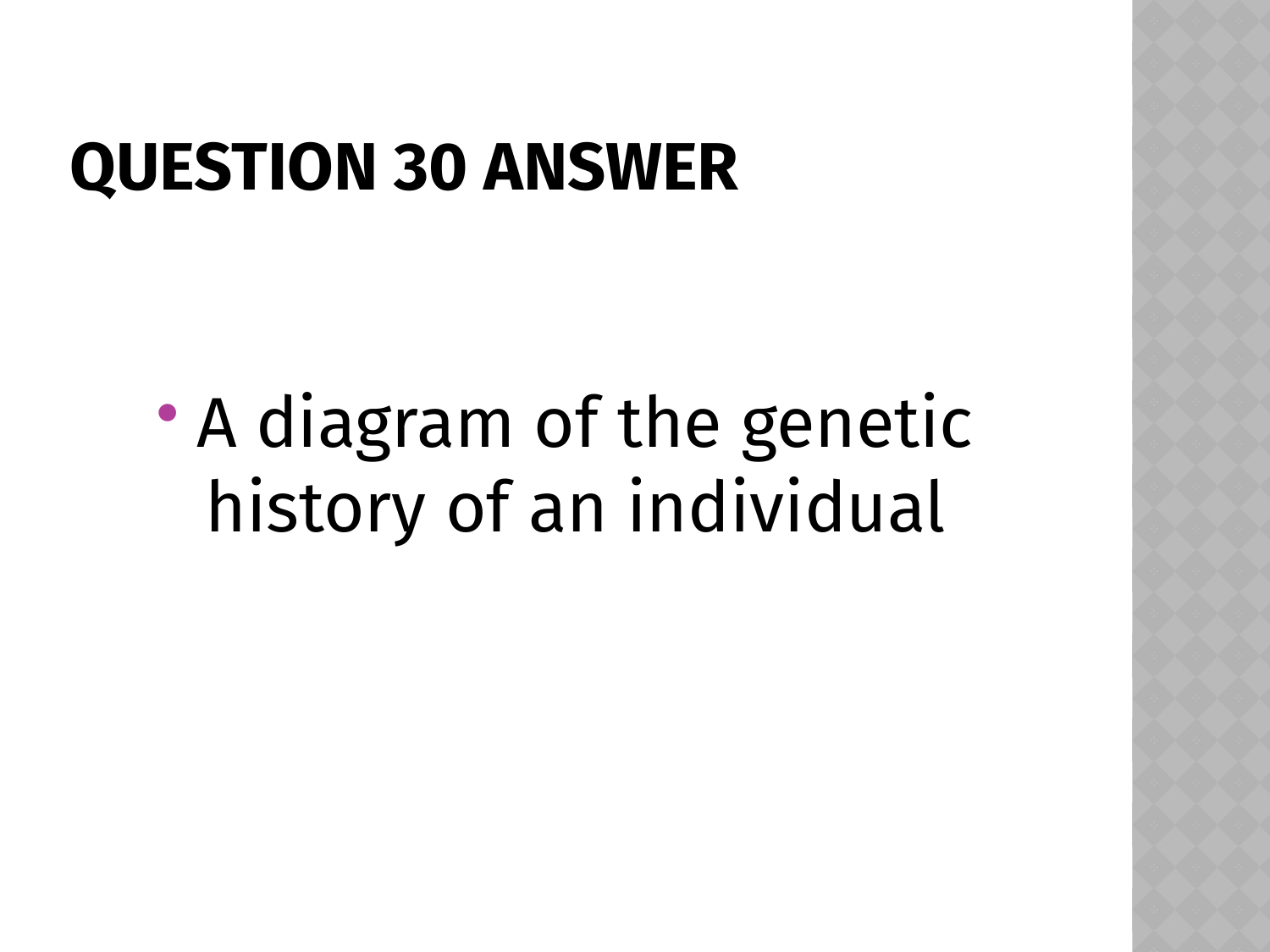

# Question 30 answer
A diagram of the genetic history of an individual